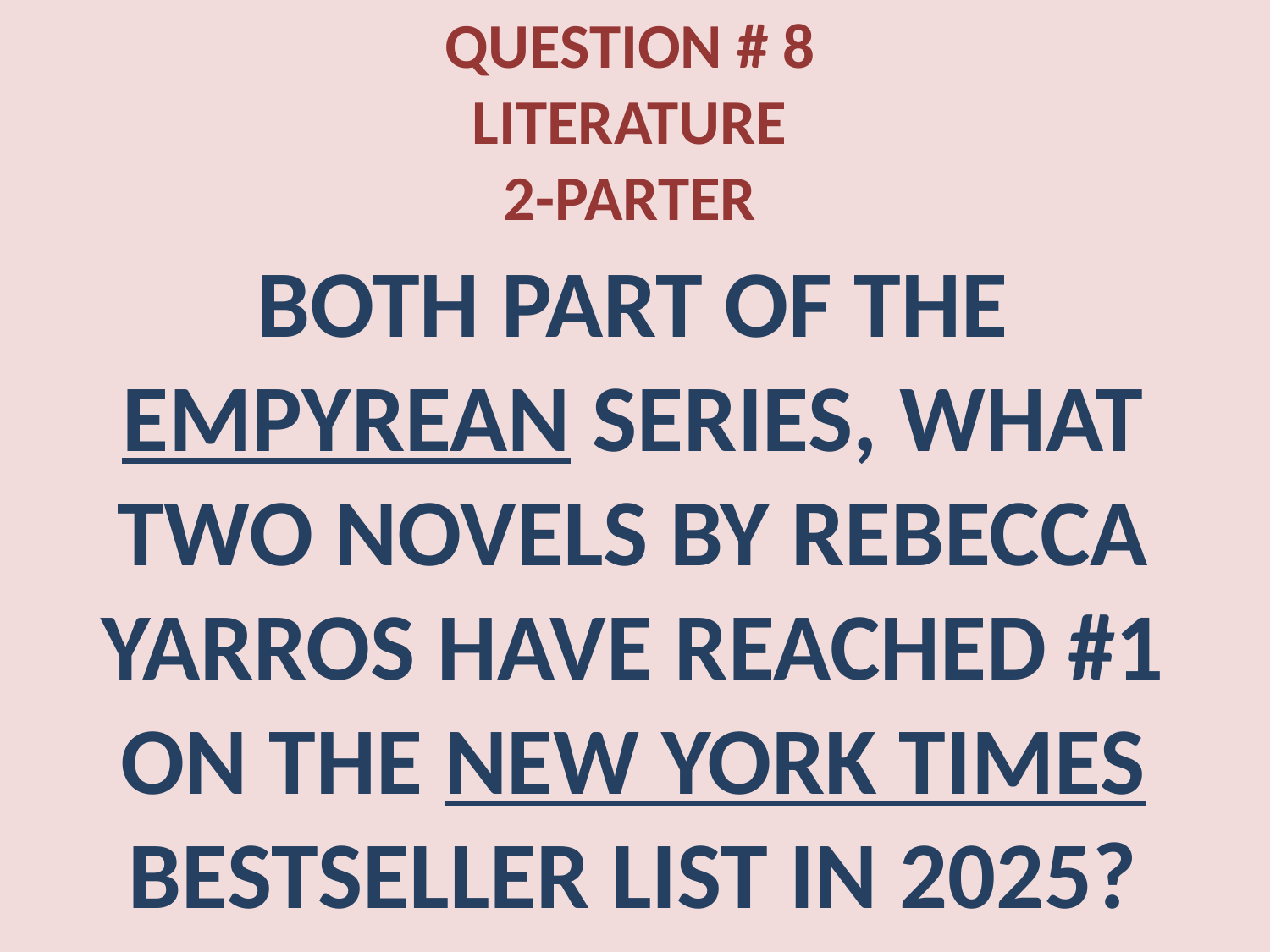

QUESTION # 8
LITERATURE
2-PARTER
BOTH PART OF THE EMPYREAN SERIES, WHAT TWO NOVELS BY REBECCA YARROS HAVE REACHED #1 ON THE NEW YORK TIMES BESTSELLER LIST IN 2025?